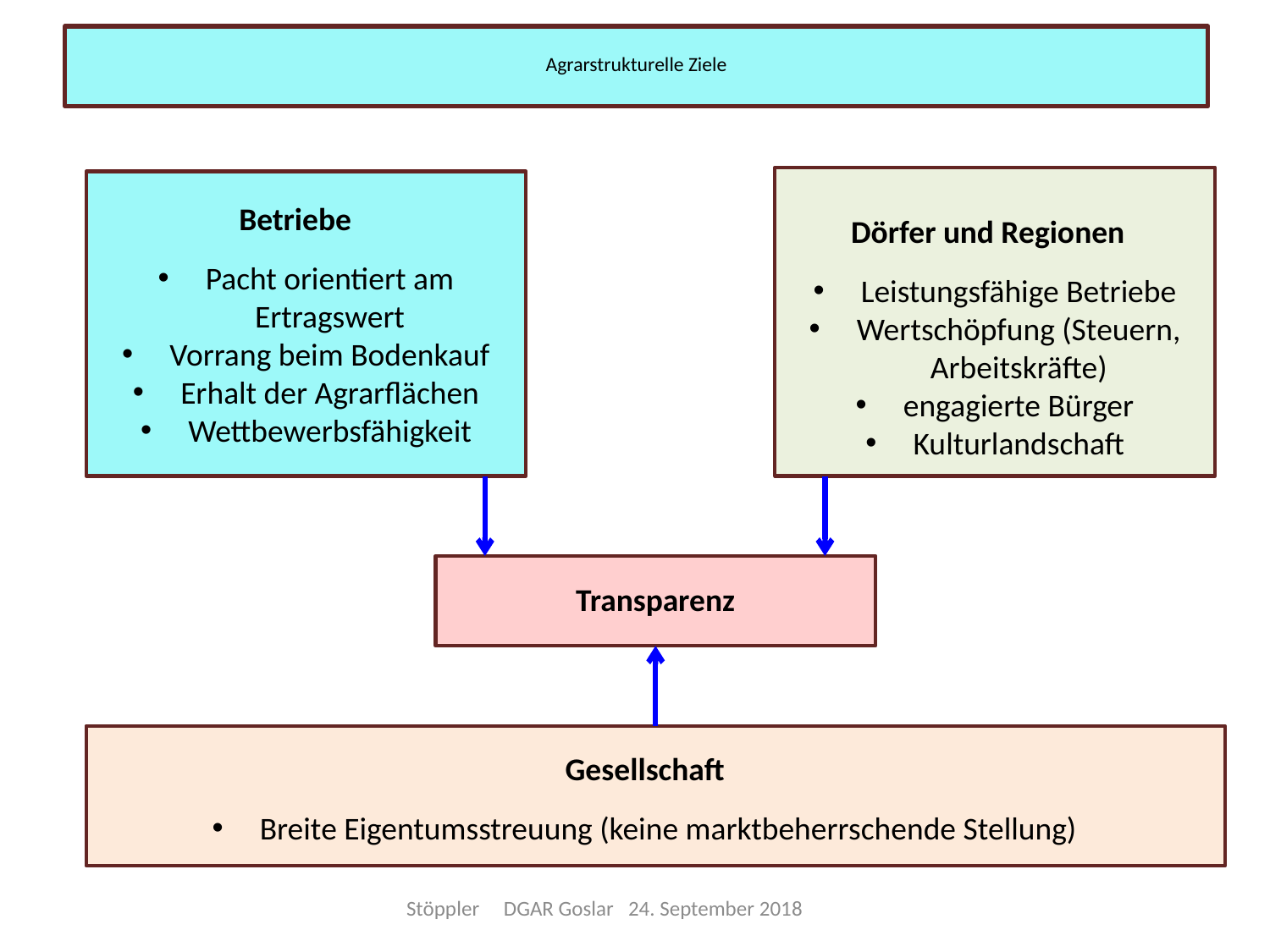

Agrarstrukturelle Ziele

 Dörfer und Regionen

Leistungsfähige Betriebe
Wertschöpfung (Steuern, Arbeitskräfte)
engagierte Bürger
Kulturlandschaft

Betriebe

Pacht orientiert am Ertragswert
Vorrang beim Bodenkauf
Erhalt der Agrarflächen
Wettbewerbsfähigkeit

Transparenz

Gesellschaft

Breite Eigentumsstreuung (keine marktbeherrschende Stellung)
Stöppler     DGAR Goslar   24. September 2018